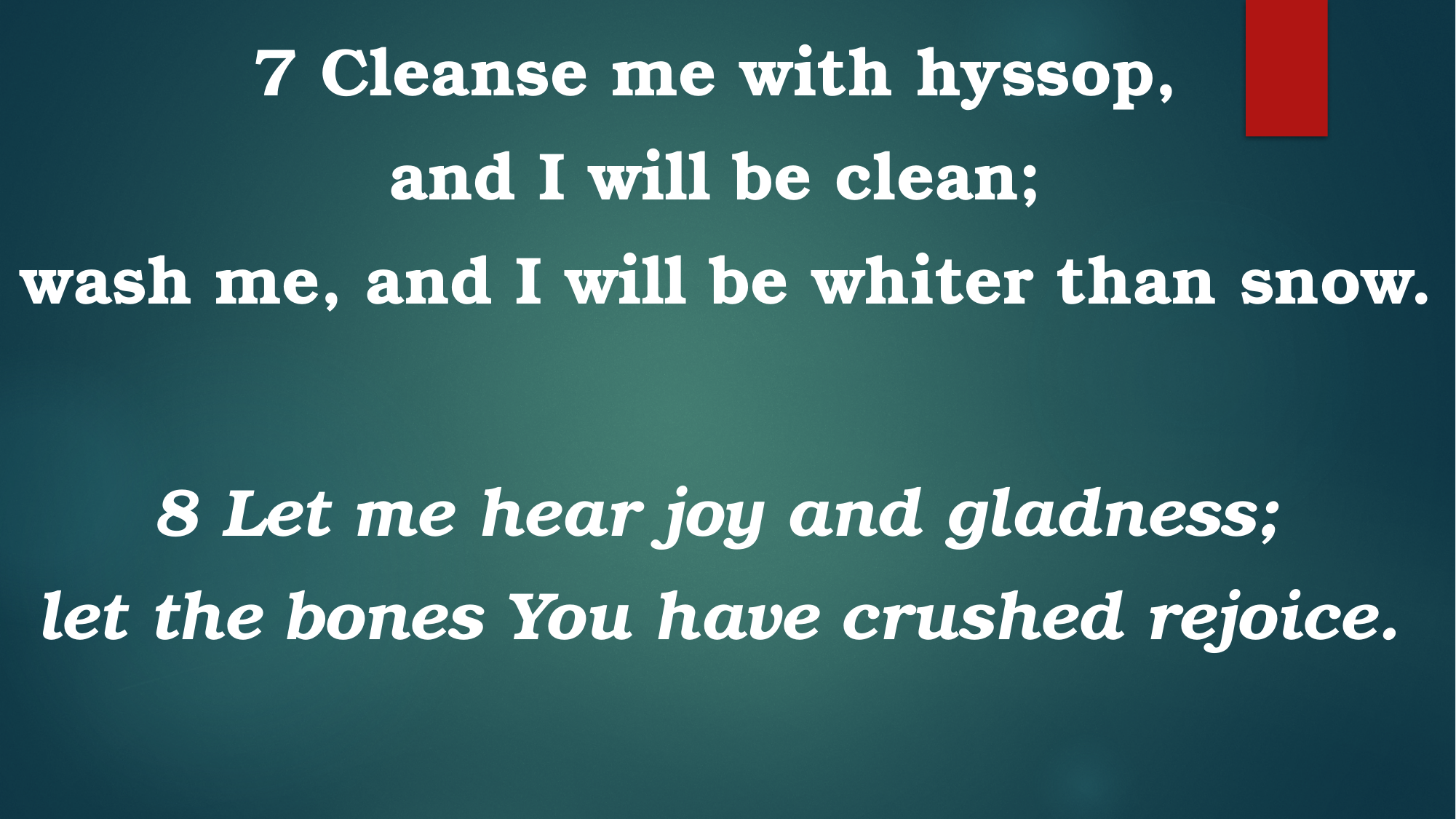

7 Cleanse me with hyssop,
and I will be clean;
wash me, and I will be whiter than snow.

8 Let me hear joy and gladness;
let the bones You have crushed rejoice.